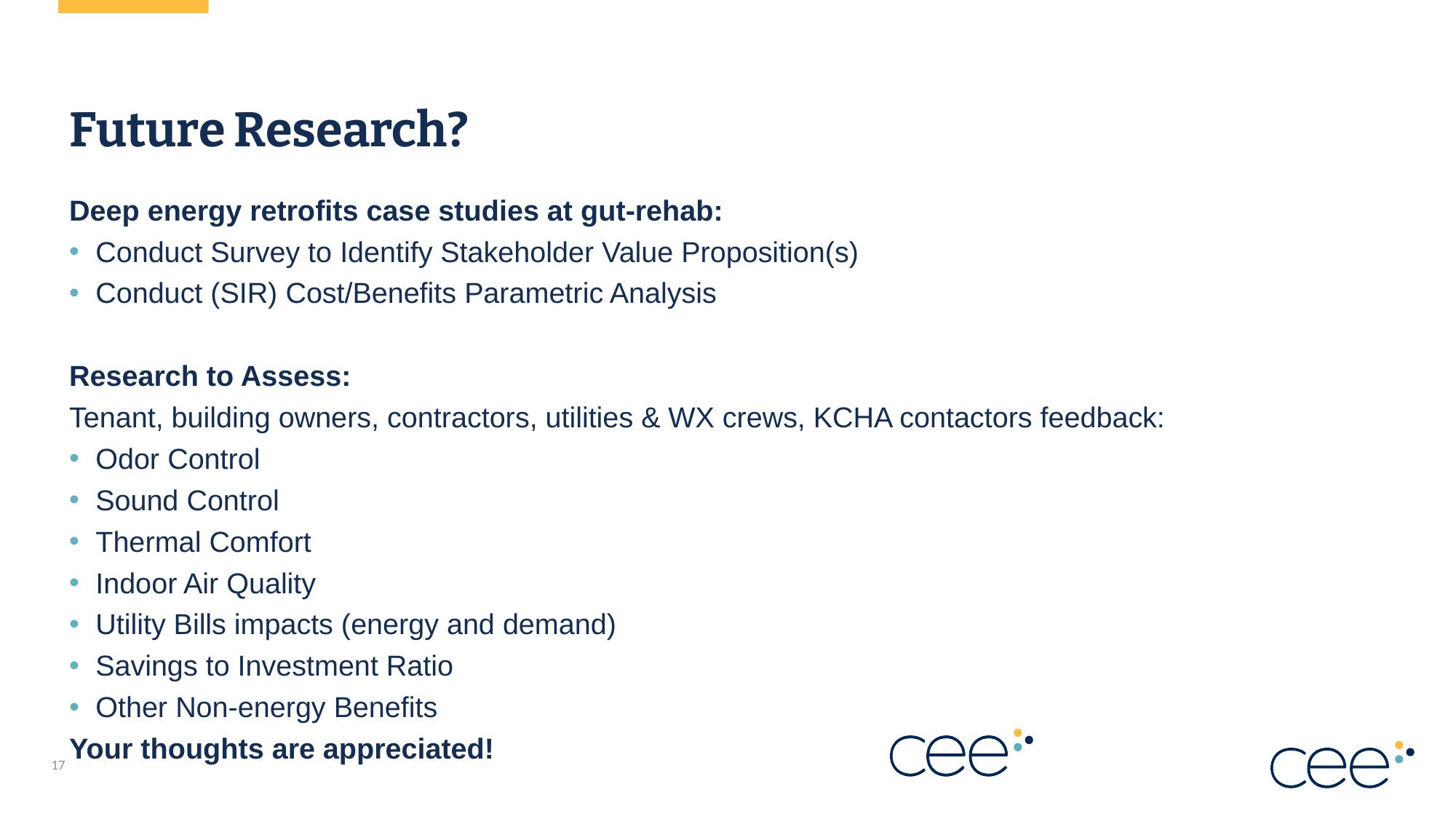

# Future Research?
Deep energy retrofits case studies at gut-rehab:
Conduct Survey to Identify Stakeholder Value Proposition(s)
Conduct (SIR) Cost/Benefits Parametric Analysis

Research to Assess:
Tenant, building owners, contractors, utilities & WX crews, KCHA contactors feedback:
Odor Control
Sound Control
Thermal Comfort
Indoor Air Quality
Utility Bills impacts (energy and demand)
Savings to Investment Ratio
Other Non-energy Benefits
Your thoughts are appreciated!

17